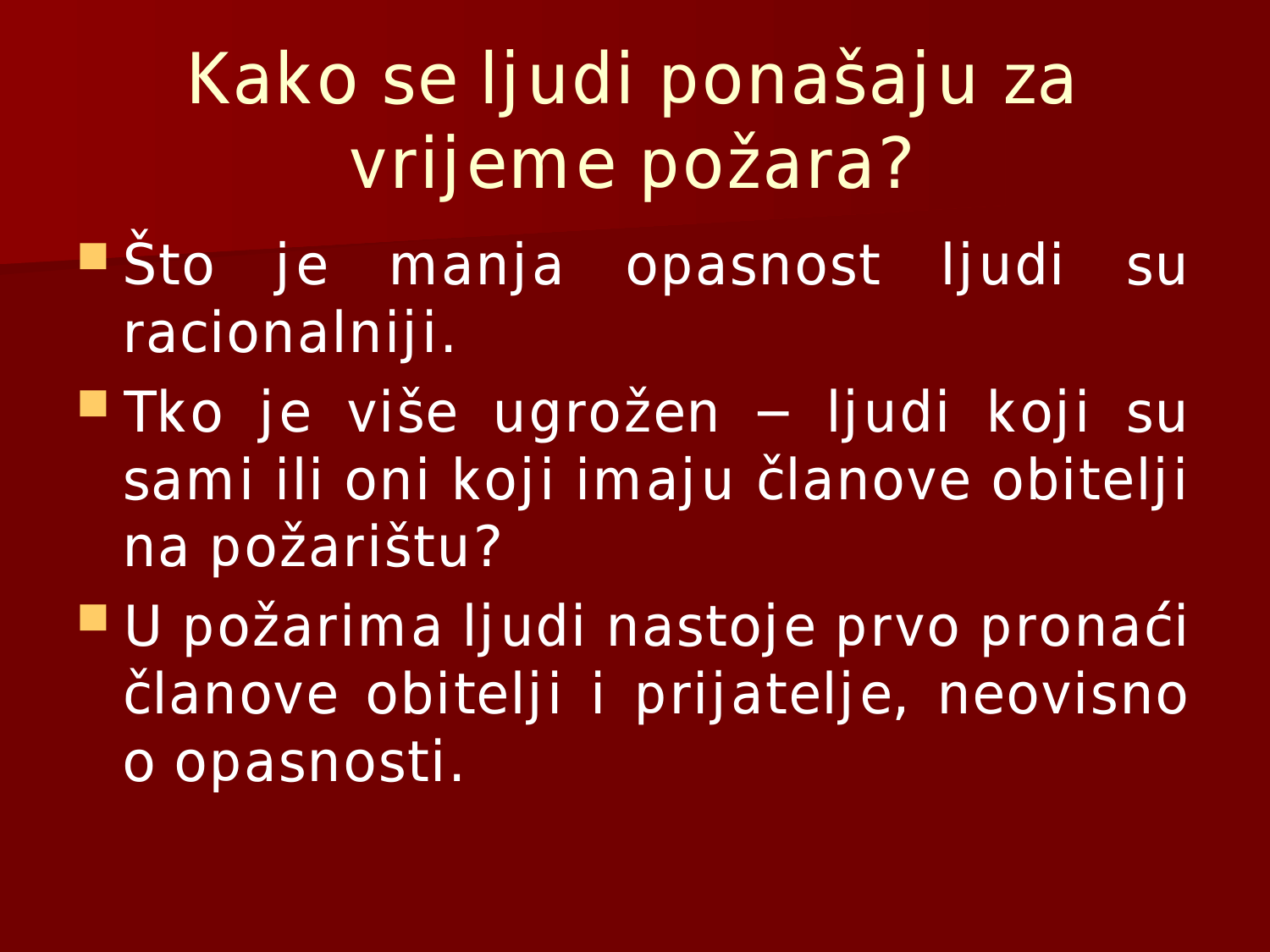

# Kako se ljudi ponašaju za vrijeme požara?
Što je manja opasnost ljudi su racionalniji.
Tko je više ugrožen – ljudi koji su sami ili oni koji imaju članove obitelji na požarištu?
U požarima ljudi nastoje prvo pronaći članove obitelji i prijatelje, neovisno o opasnosti.